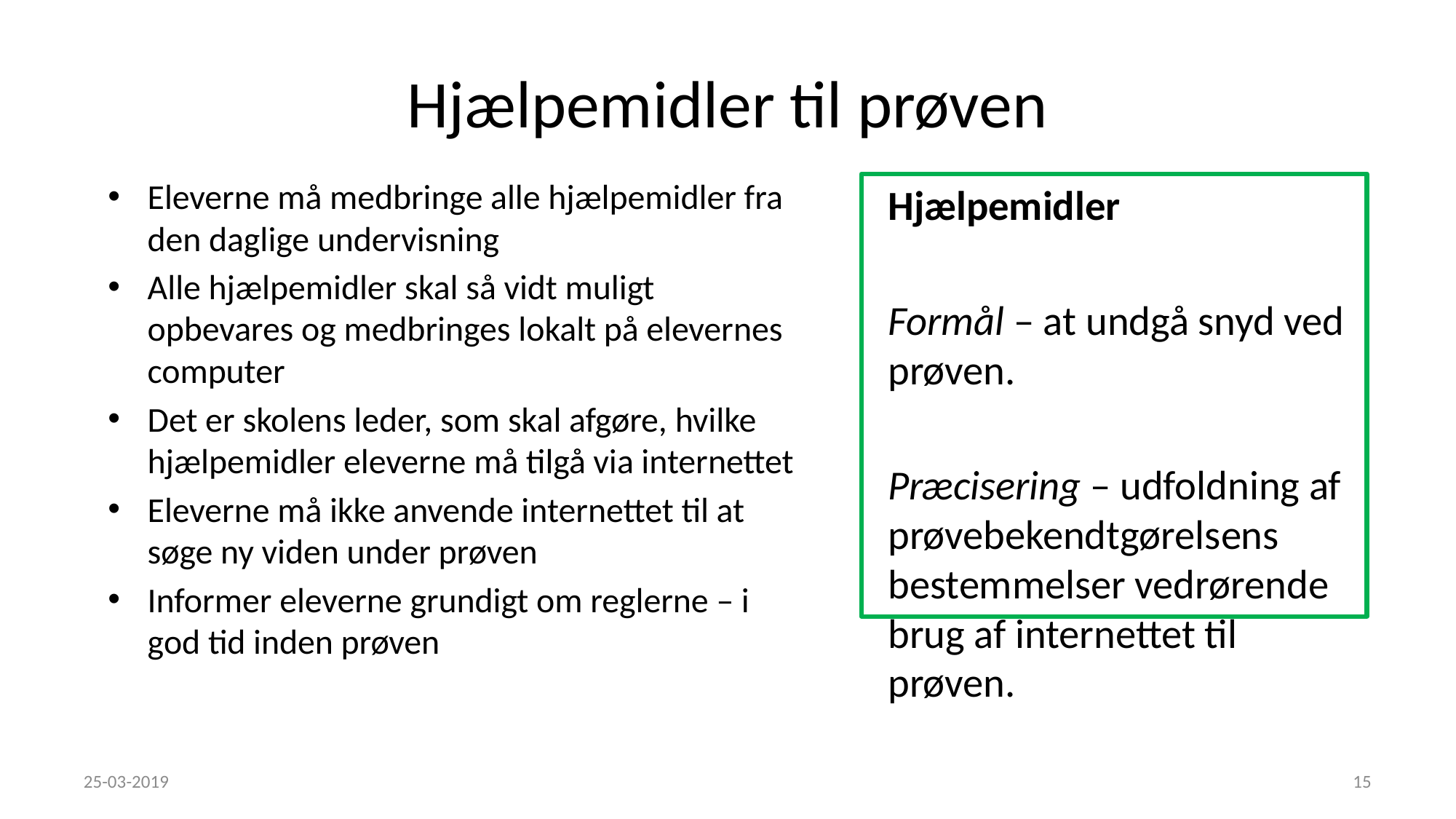

# Hjælpemidler til prøven
Eleverne må medbringe alle hjælpemidler fra den daglige undervisning
Alle hjælpemidler skal så vidt muligt opbevares og medbringes lokalt på elevernes computer
Det er skolens leder, som skal afgøre, hvilke hjælpemidler eleverne må tilgå via internettet
Eleverne må ikke anvende internettet til at søge ny viden under prøven
Informer eleverne grundigt om reglerne – i god tid inden prøven

Hjælpemidler

Formål – at undgå snyd ved prøven.

Præcisering – udfoldning af prøvebekendtgørelsens bestemmelser vedrørende brug af internettet til prøven.
25-03-2019
15